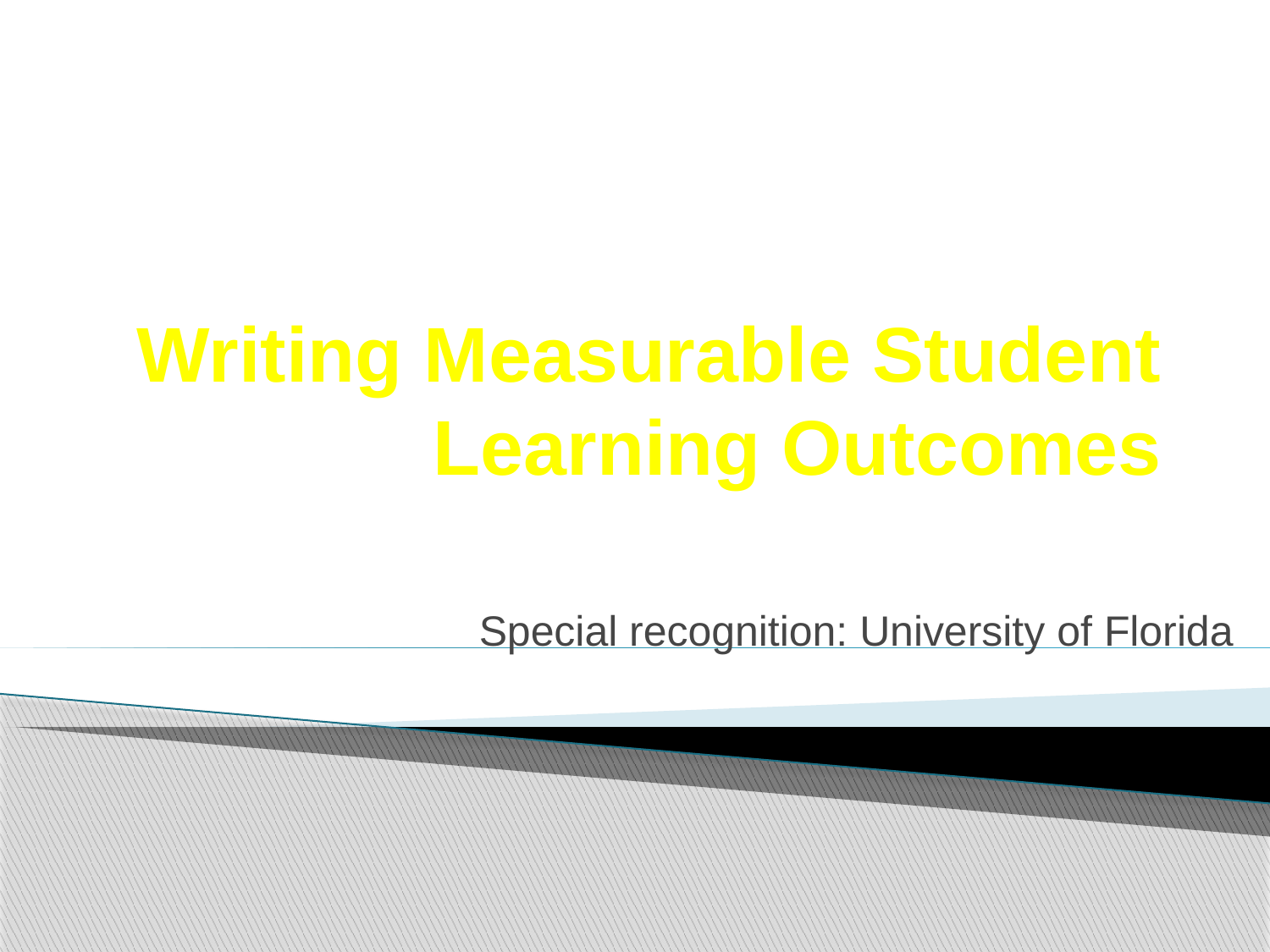

# Writing Measurable Student Learning Outcomes

Special recognition: University of Florida